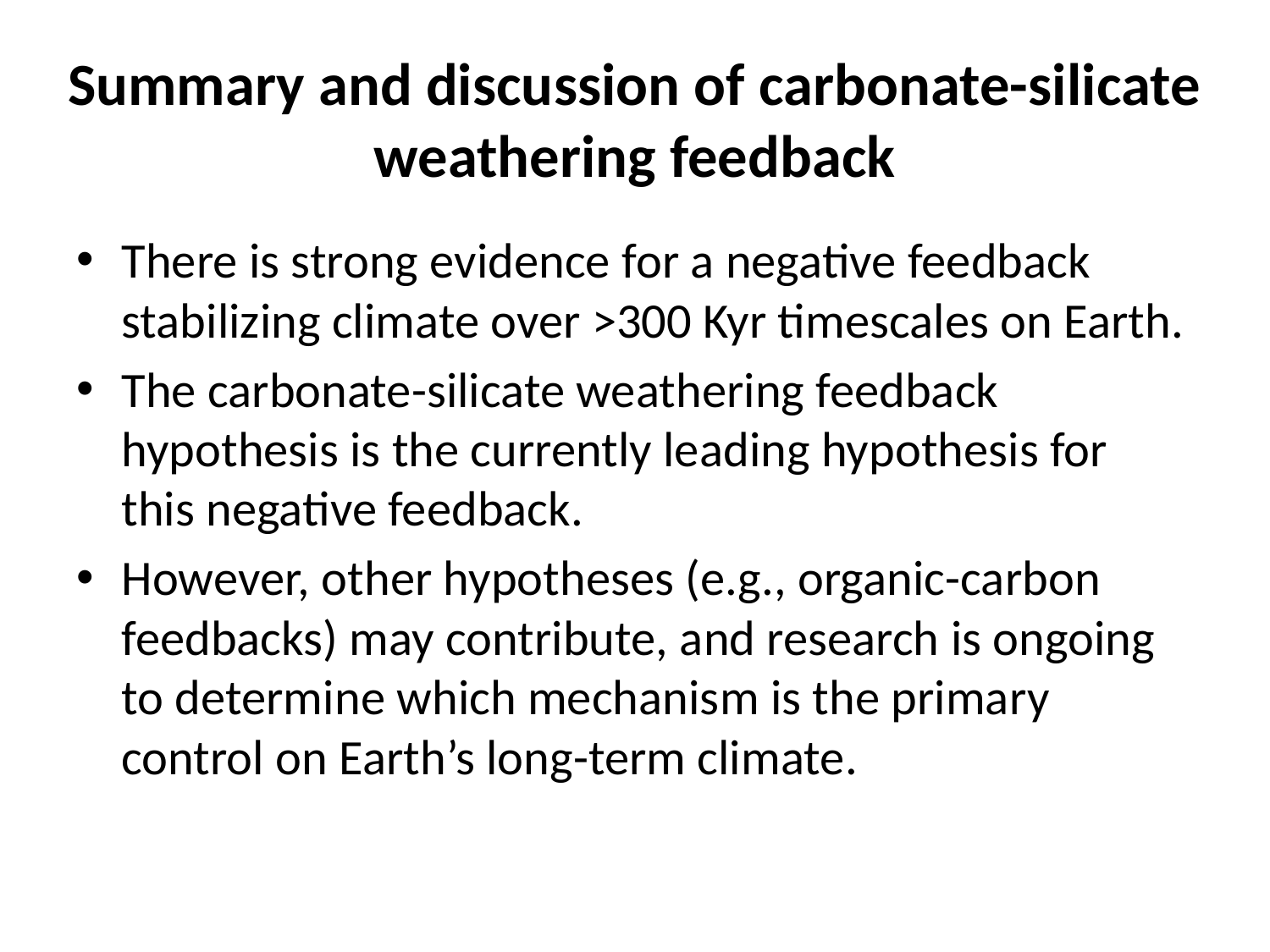

# Summary and discussion of carbonate-silicate weathering feedback
There is strong evidence for a negative feedback stabilizing climate over >300 Kyr timescales on Earth.
The carbonate-silicate weathering feedback hypothesis is the currently leading hypothesis for this negative feedback.
However, other hypotheses (e.g., organic-carbon feedbacks) may contribute, and research is ongoing to determine which mechanism is the primary control on Earth’s long-term climate.